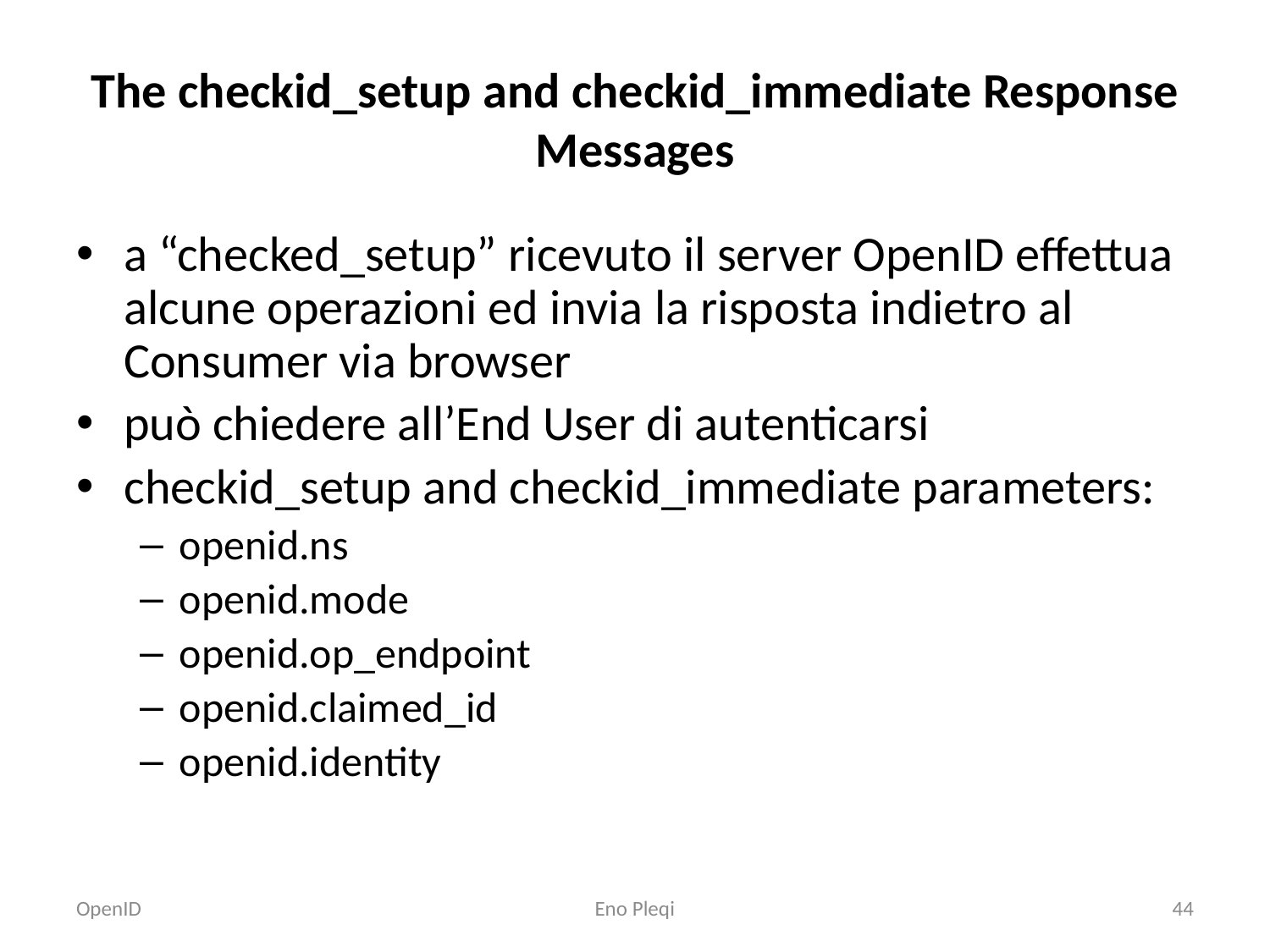

# The checkid_setup and checkid_immediate Response Messages
a “checked_setup” ricevuto il server OpenID effettua alcune operazioni ed invia la risposta indietro al Consumer via browser
può chiedere all’End User di autenticarsi
checkid_setup and checkid_immediate parameters:
openid.ns
openid.mode
openid.op_endpoint
openid.claimed_id
openid.identity

OpenID
Eno Pleqi
44